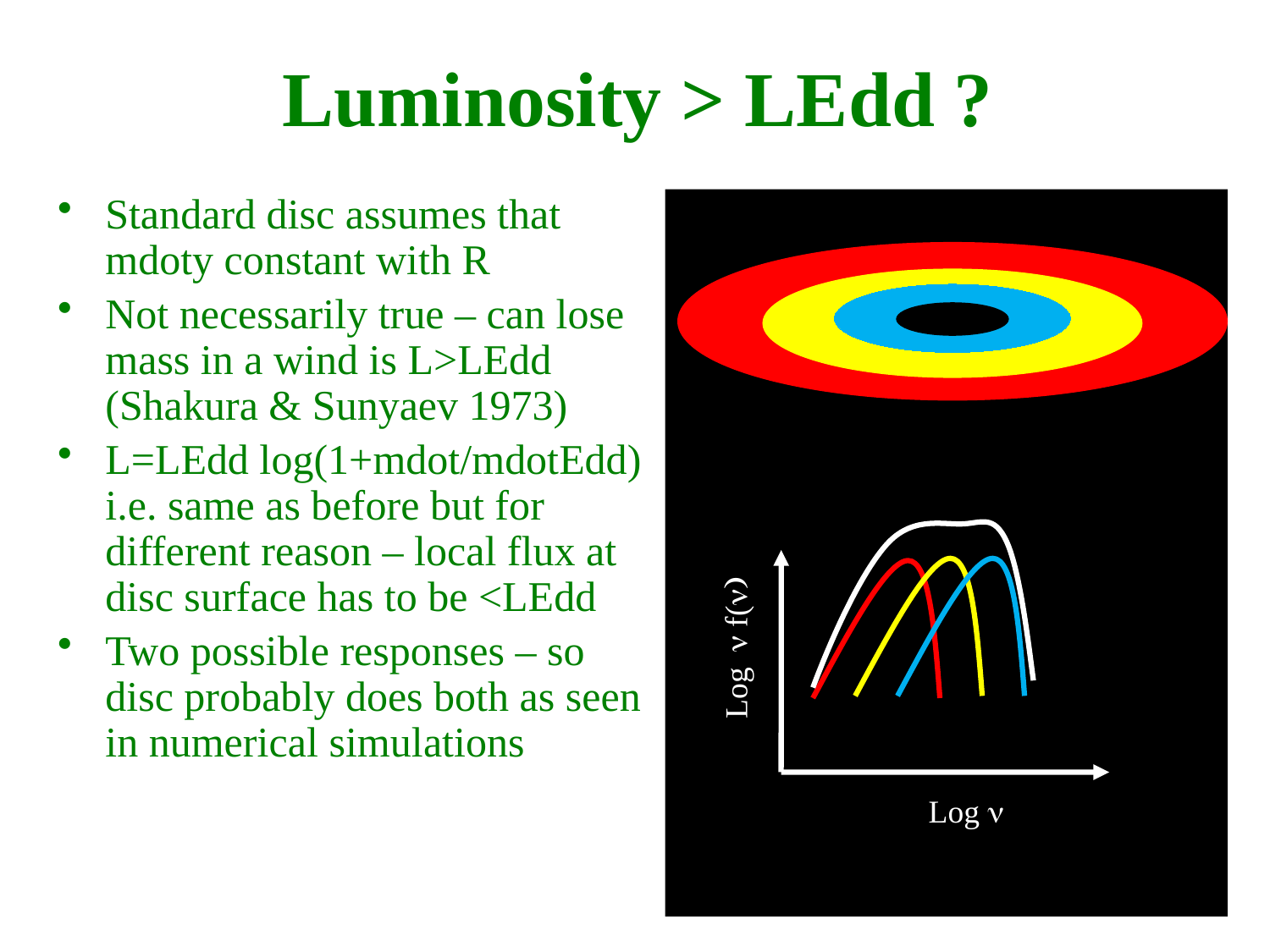

Luminosity > LEdd ?
Standard disc assumes that  mdoty constant with R
Not necessarily true – can lose mass in a wind is L>LEdd (Shakura & Sunyaev 1973)
L=LEdd log(1+mdot/mdotEdd) i.e. same as before but for different reason – local flux at disc surface has to be <LEdd
Two possible responses – so disc probably does both as seen in numerical simulations

Log  ν f(ν)

Log ν